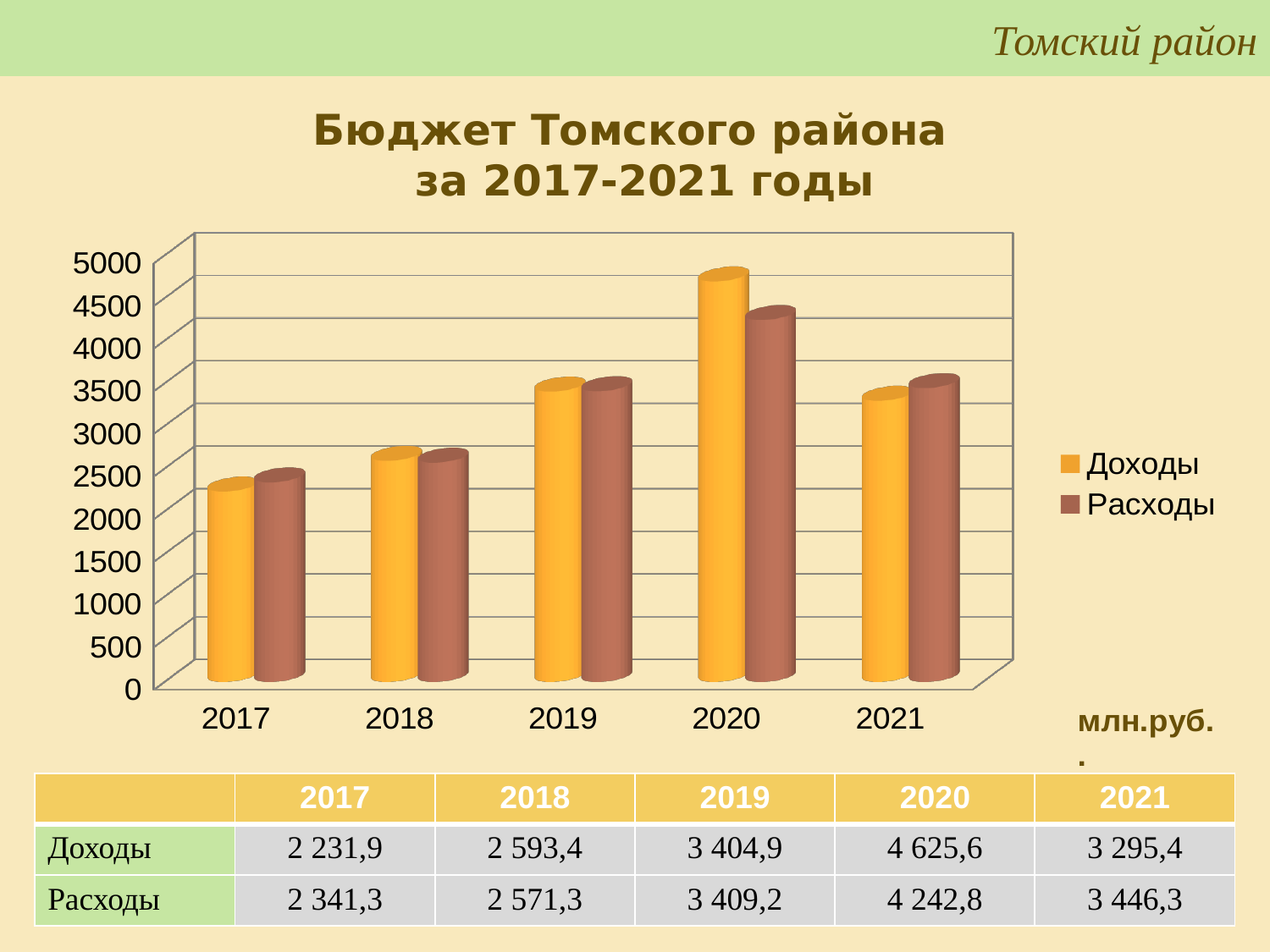

Томский район
Бюджет Томского района
за 2017-2021 годы

[unsupported chart]

|  | 2017 | 2018 | 2019 | 2020 | 2021 |
| --- | --- | --- | --- | --- | --- |
| Доходы | 2 231,9 | 2 593,4 | 3 404,9 | 4 625,6 | 3 295,4 |
| Расходы | 2 341,3 | 2 571,3 | 3 409,2 | 4 242,8 | 3 446,3 |